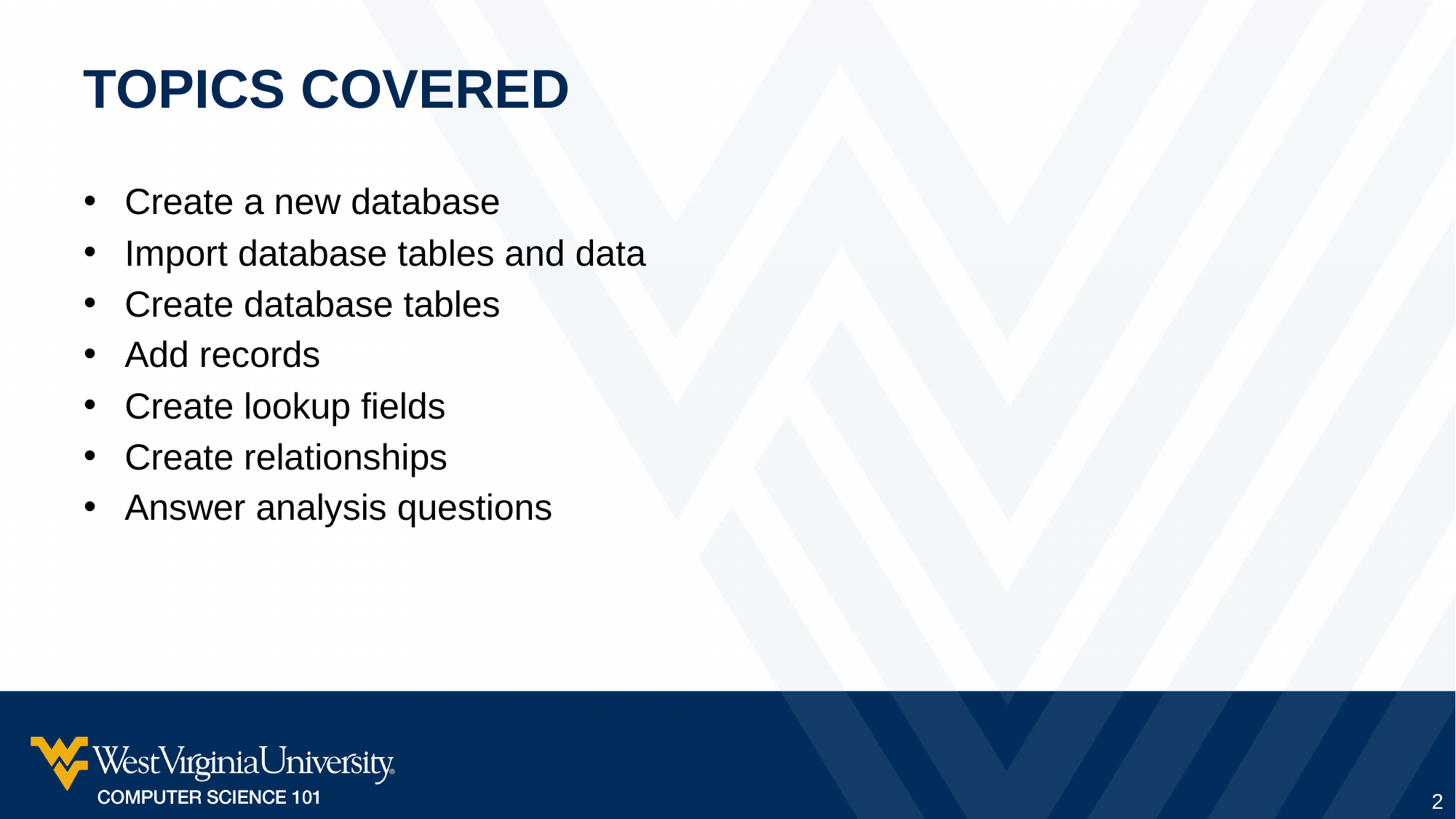

# Topics Covered
Create a new database
Import database tables and data
Create database tables
Add records
Create lookup fields
Create relationships
Answer analysis questions
2